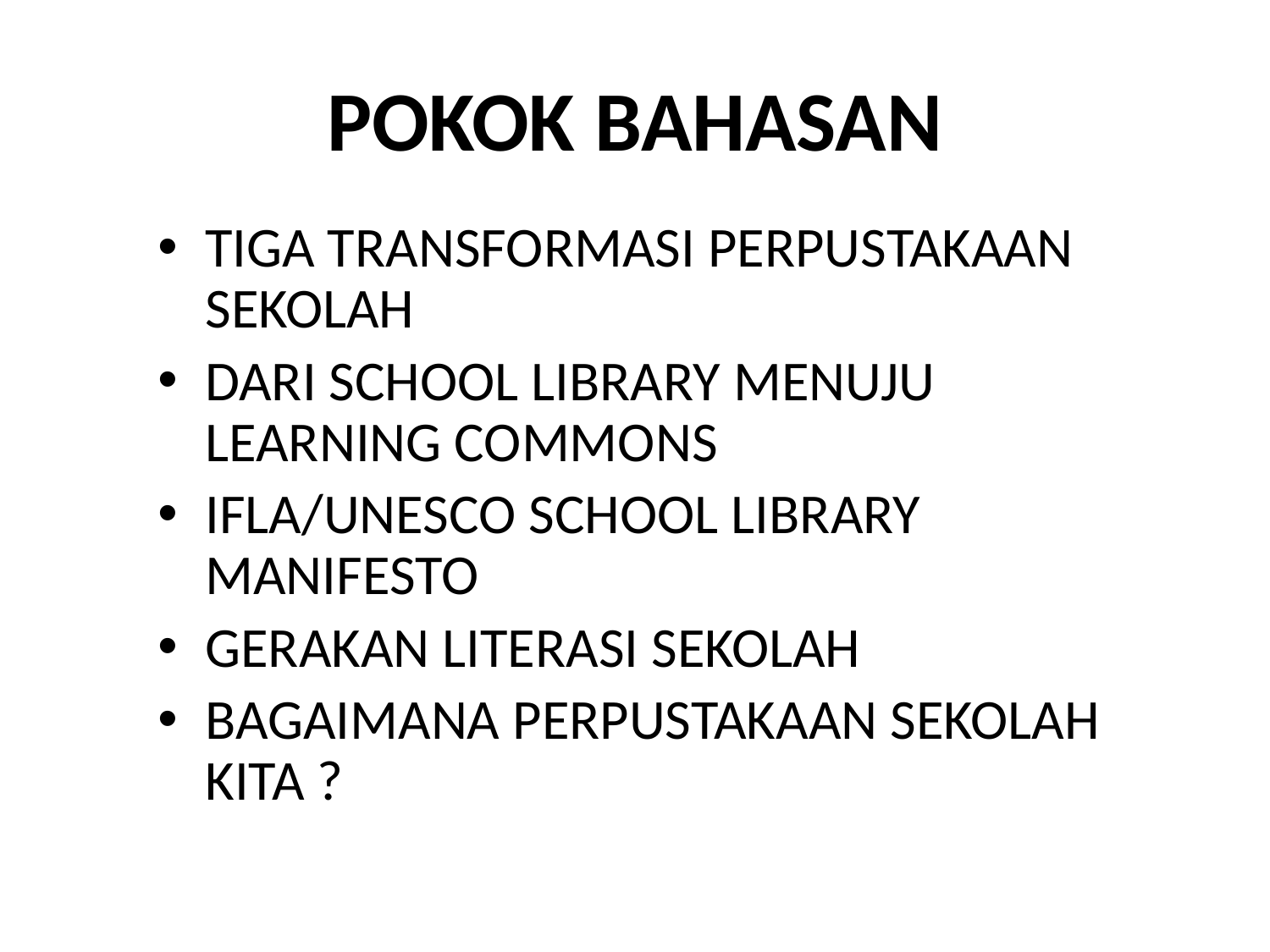

# POKOK BAHASAN
TIGA TRANSFORMASI PERPUSTAKAAN SEKOLAH
DARI SCHOOL LIBRARY MENUJU LEARNING COMMONS
IFLA/UNESCO SCHOOL LIBRARY MANIFESTO
GERAKAN LITERASI SEKOLAH
BAGAIMANA PERPUSTAKAAN SEKOLAH KITA ?